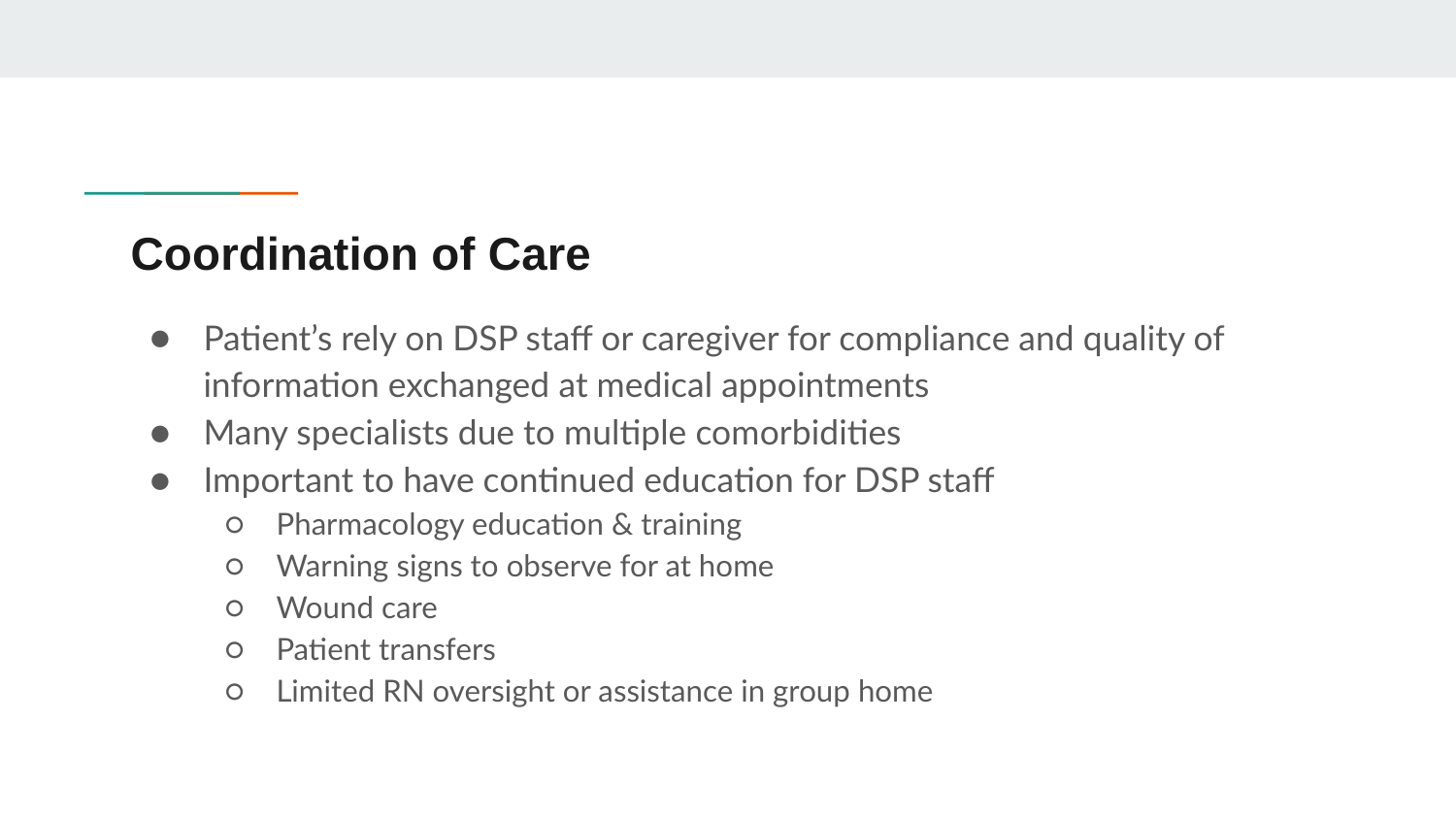

# Coordination of Care
Patient’s rely on DSP staff or caregiver for compliance and quality of information exchanged at medical appointments
Many specialists due to multiple comorbidities
Important to have continued education for DSP staff
Pharmacology education & training
Warning signs to observe for at home
Wound care
Patient transfers
Limited RN oversight or assistance in group home